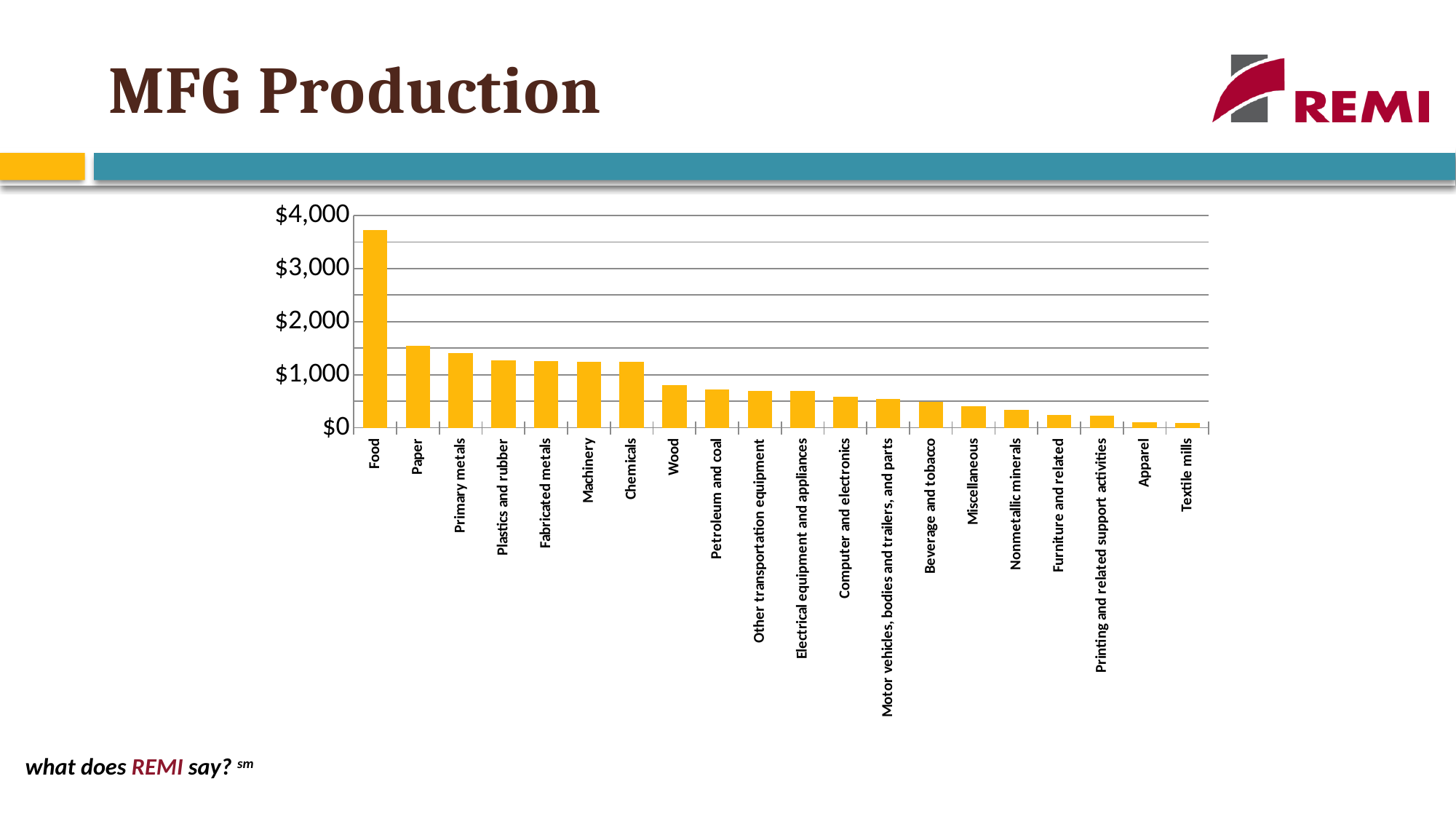

# MFG Production

### Chart

| Category |  |
|---|---|
| Food | 3721.493 |
| Paper | 1542.293 |
| Primary metals | 1413.49 |
| Plastics and rubber | 1265.091 |
| Fabricated metals | 1254.439 |
| Machinery | 1245.511 |
| Chemicals | 1236.435 |
| Wood | 801.693 |
| Petroleum and coal | 717.623 |
| Other transportation equipment | 696.989 |
| Electrical equipment and appliances | 688.654 |
| Computer and electronics | 587.01 |
| Motor vehicles, bodies and trailers, and parts | 538.243 |
| Beverage and tobacco | 490.1789999999997 |
| Miscellaneous | 412.742 |
| Nonmetallic minerals | 333.9739999999986 |
| Furniture and related | 246.977 |
| Printing and related support activities | 231.90900000000002 |
| Apparel | 106.095 |
| Textile mills | 87.698 |